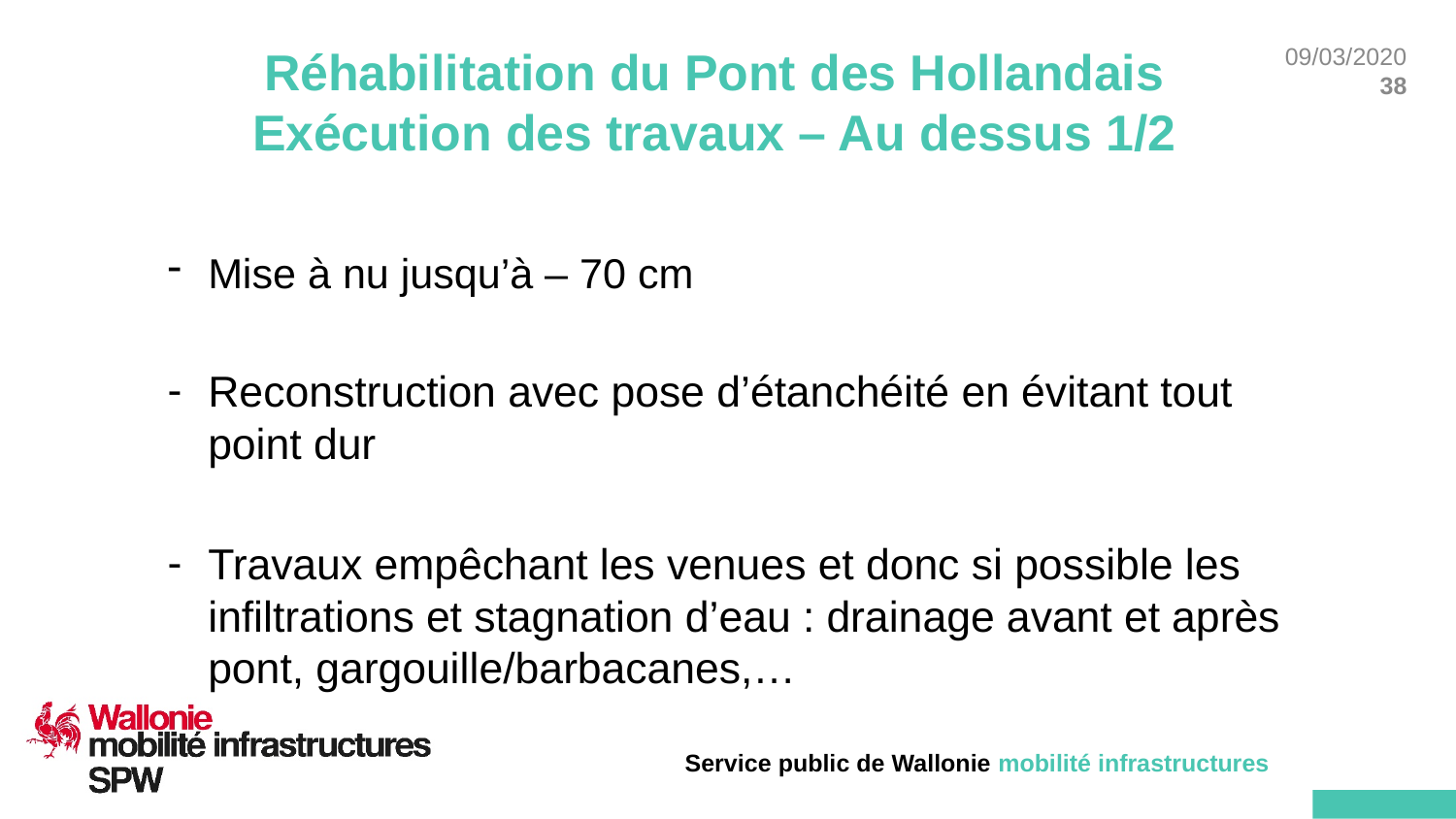

# Réhabilitation du Pont des Hollandais Exécution des travaux – Au dessus 1/2

Mise à nu jusqu’à – 70 cm

Reconstruction avec pose d’étanchéité en évitant tout point dur

Travaux empêchant les venues et donc si possible les infiltrations et stagnation d’eau : drainage avant et après pont, gargouille/barbacanes,…